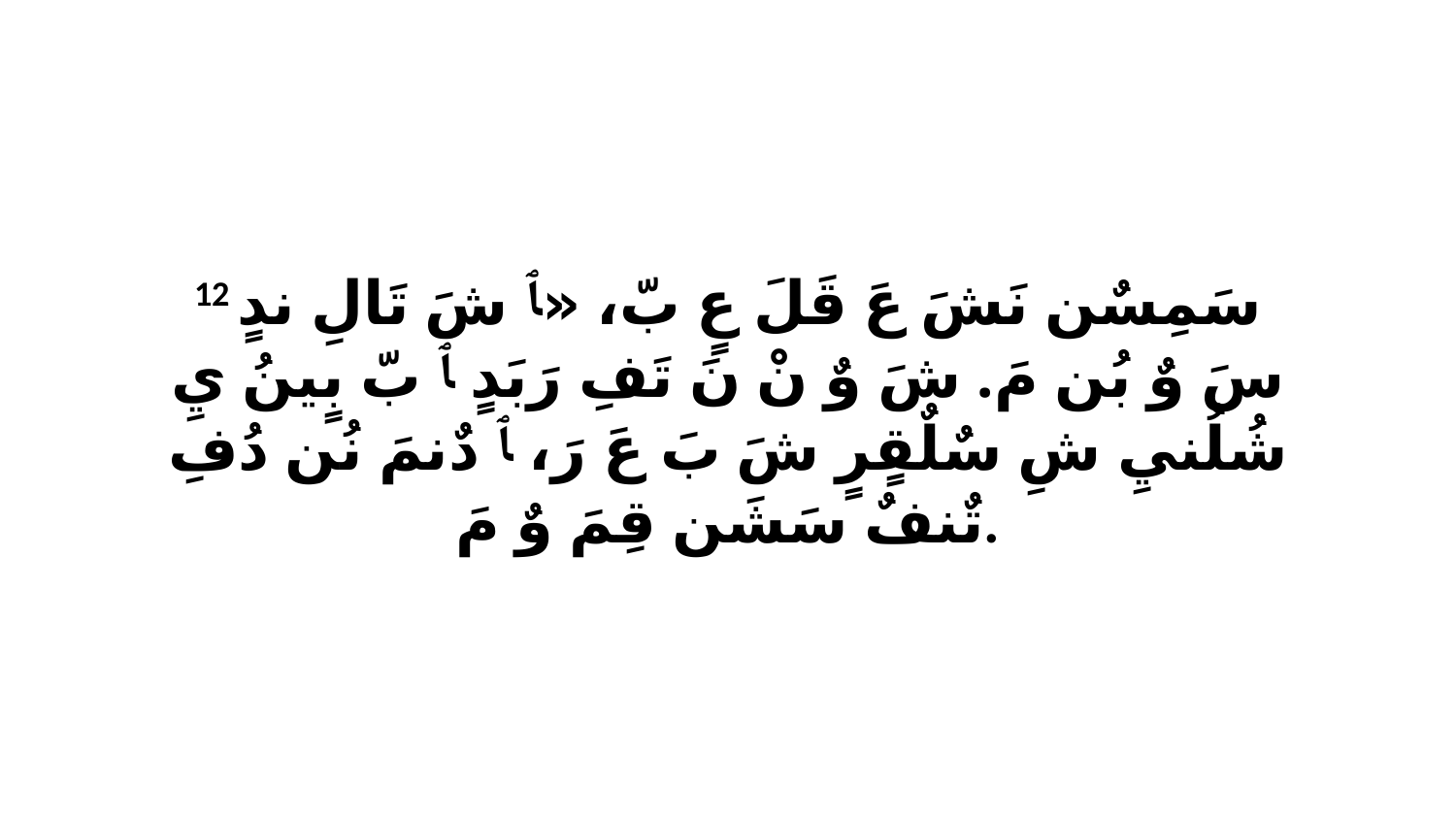

12 سَمِسٌن نَشَ عَ قَلَ عٍ بّ، «ﭑ شَ تَالِ ندٍ سَ وٌ بُن مَ. شَ وٌ نْ نَ تَفِ رَبَدٍ ﭑ بّ بٍينُ يِ شُلُنيِ شِ سٌلٌقٍرٍ شَ بَ عَ رَ، ﭑ دٌنمَ نُن دُفِ تٌنفٌ سَشَن قِمَ وٌ مَ.